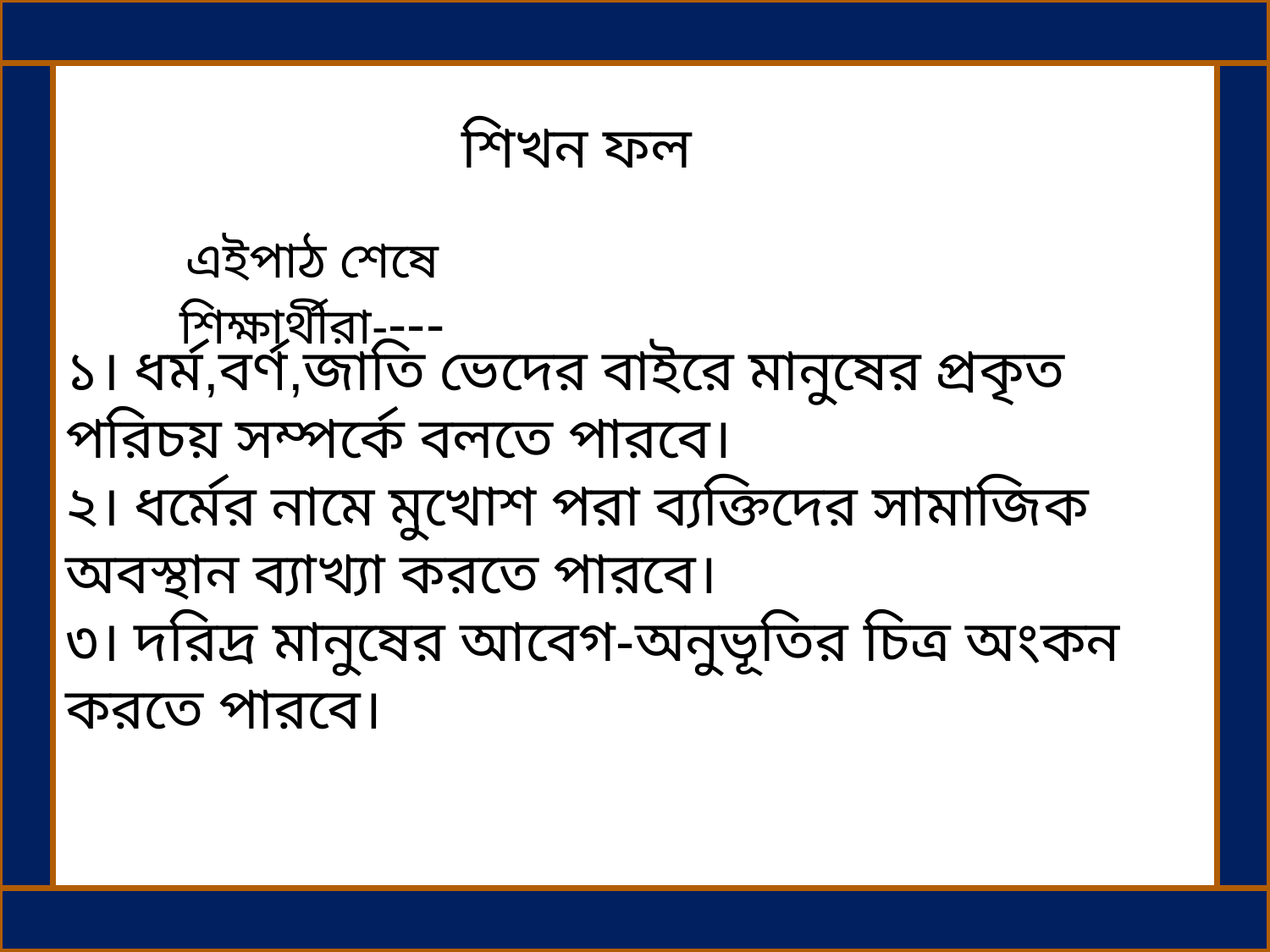

শিখন ফল
এইপাঠ শেষে শিক্ষার্থীরা----
১। ধর্ম,বর্ণ,জাতি ভেদের বাইরে মানুষের প্রকৃত পরিচয় সম্পর্কে বলতে পারবে।
২। ধর্মের নামে মুখোশ পরা ব্যক্তিদের সামাজিক অবস্থান ব্যাখ্যা করতে পারবে।
৩। দরিদ্র মানুষের আবেগ-অনুভূতির চিত্র অংকন করতে পারবে।